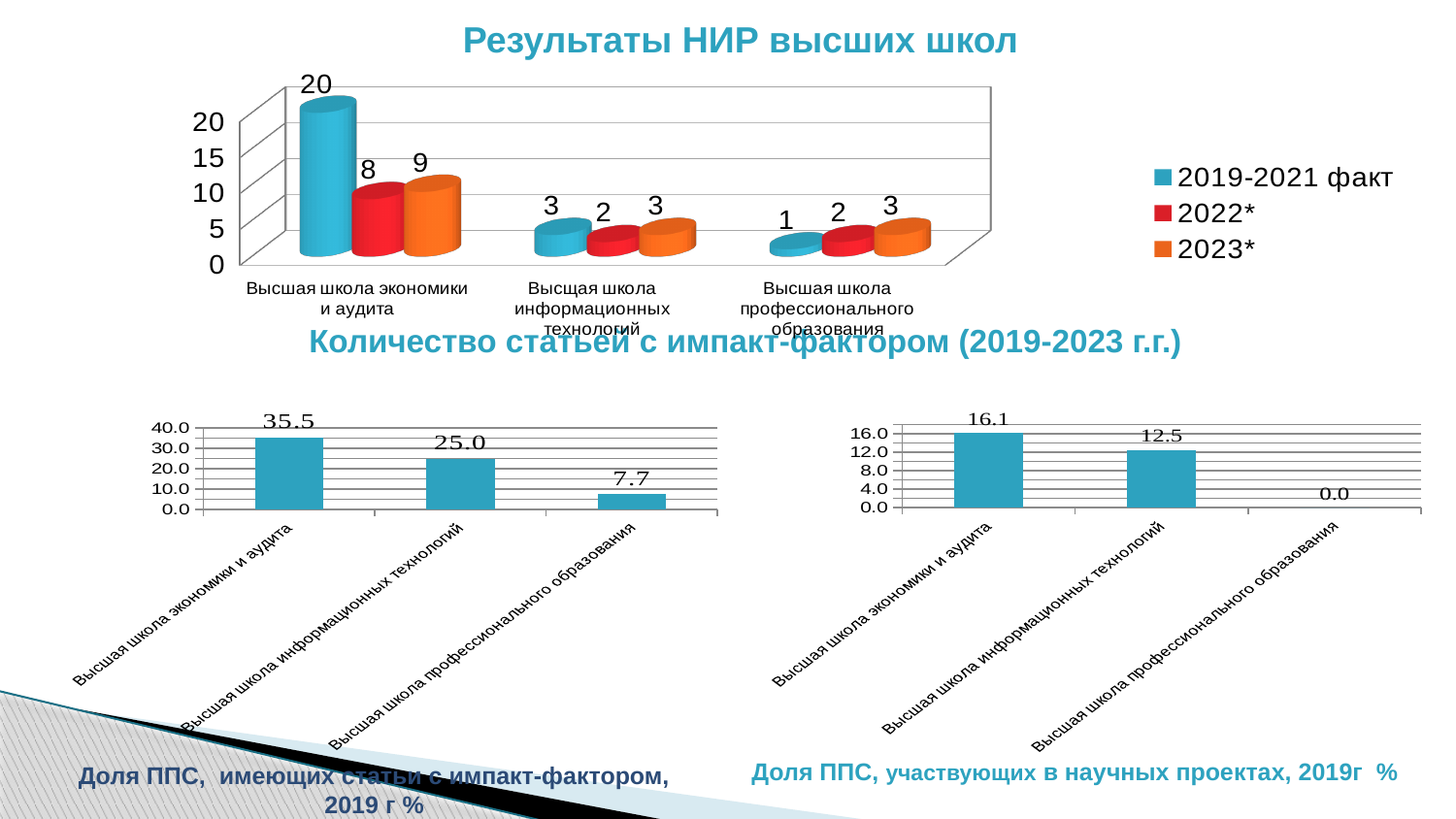

[unsupported chart]

Результаты НИР высших школ

[unsupported chart]

Количество статьей с импакт-фактором (2019-2023 г.г.)

### Chart

| Category |  |
|---|---|
| Высшая школа экономики и аудита | 35.483870967741936 |
| Высшая школа информационных технологий | 25.0 |
| Высшая школа профессионального образования | 7.6923076923076925 |

### Chart

| Category |  |
|---|---|
| Высшая школа экономики и аудита | 16.129032258064516 |
| Высшая школа информационных технологий | 12.5 |
| Высшая школа профессионального образования | 0.0 |
Доля ППС, участвующих в научных проектах, 2019г  %
Доля ППС,  имеющих статьи с импакт-фактором, 2019 г %